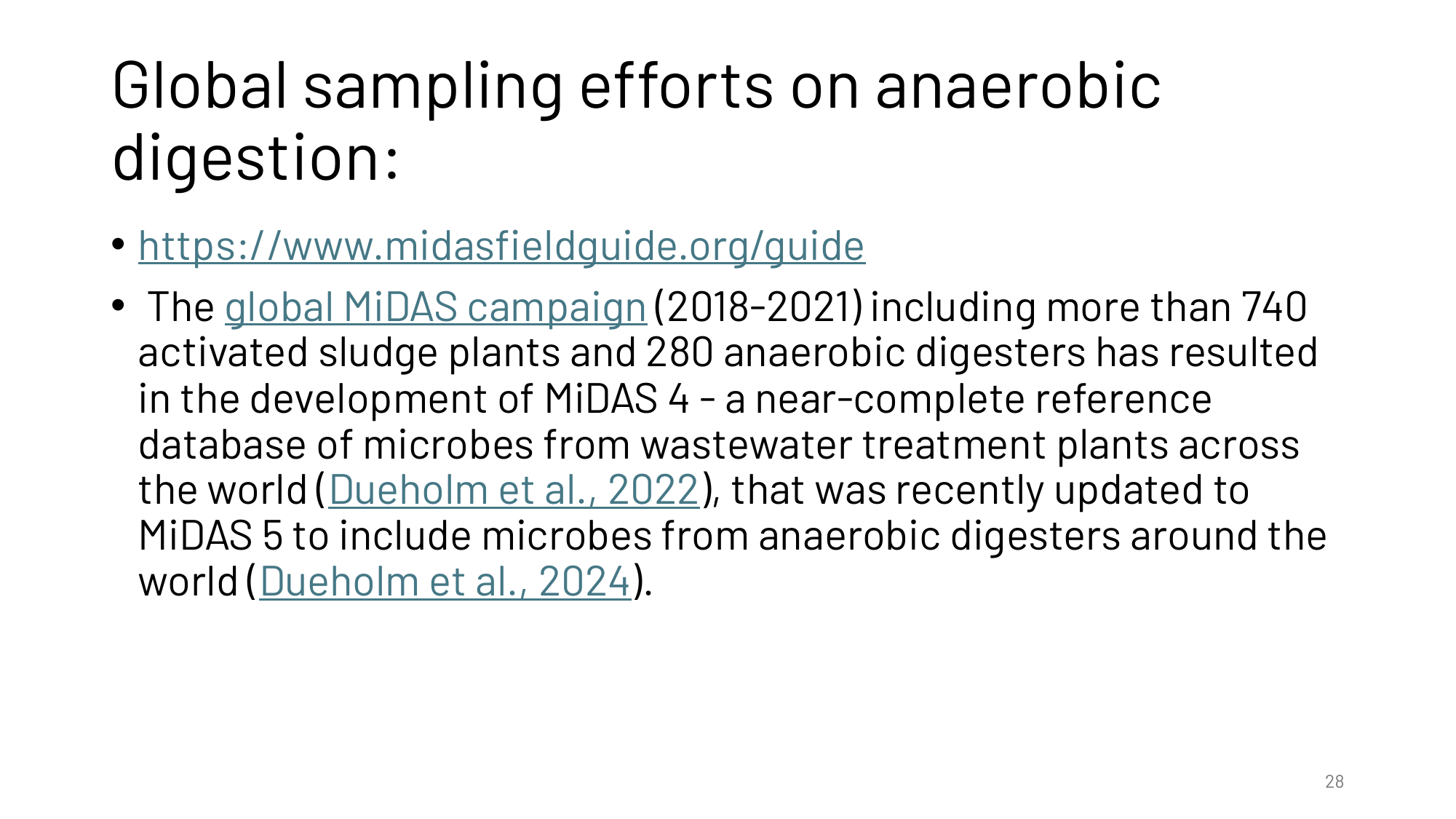

# Global sampling efforts on anaerobic digestion:
https://www.midasfieldguide.org/guide
 The global MiDAS campaign (2018-2021) including more than 740 activated sludge plants and 280 anaerobic digesters has resulted in the development of MiDAS 4 - a near-complete reference database of microbes from wastewater treatment plants across the world (Dueholm et al., 2022), that was recently updated to MiDAS 5 to include microbes from anaerobic digesters around the world (Dueholm et al., 2024).
28